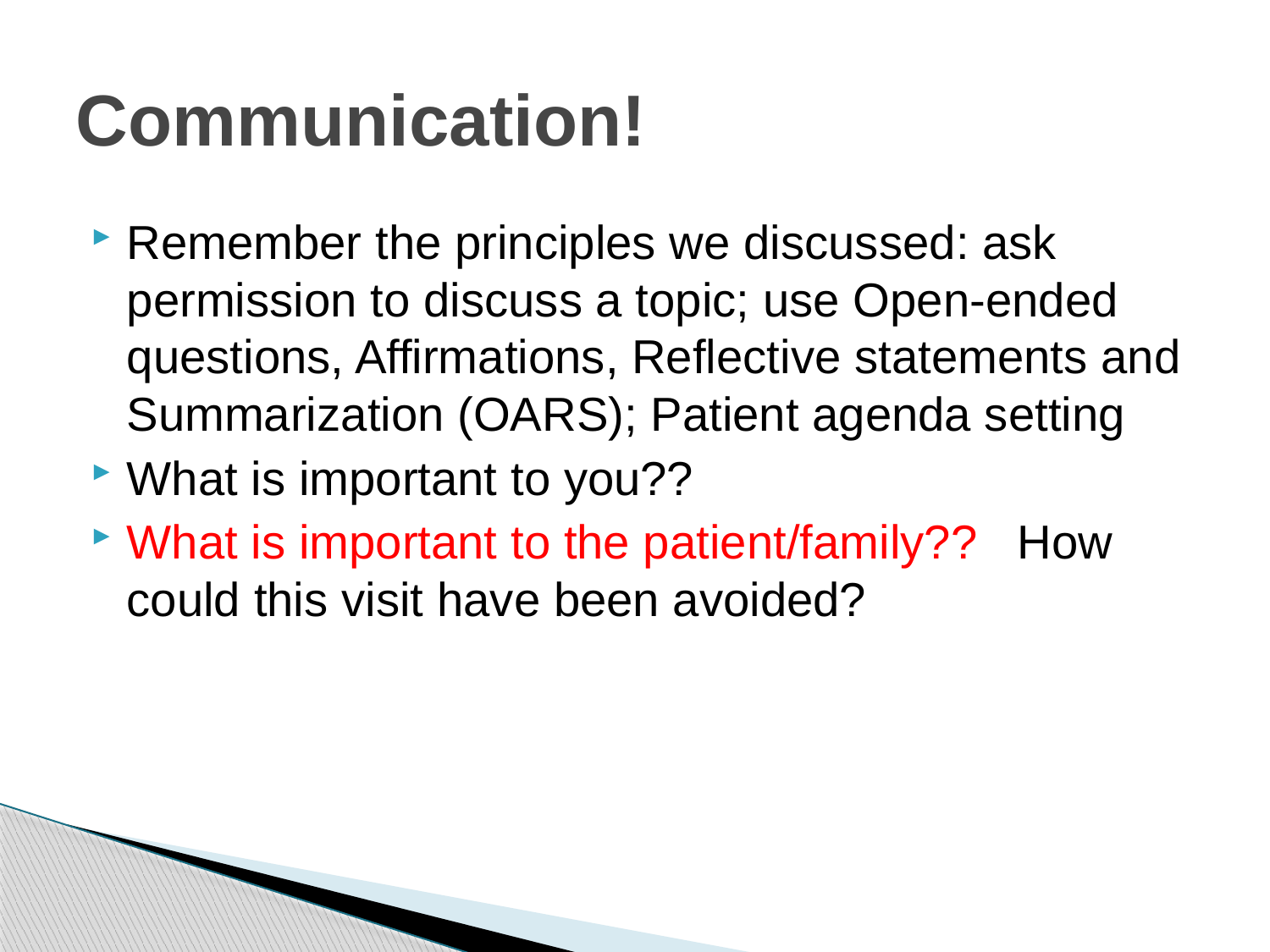

# Communication!
Remember the principles we discussed: ask permission to discuss a topic; use Open-ended questions, Affirmations, Reflective statements and Summarization (OARS); Patient agenda setting
What is important to you??
What is important to the patient/family??   How could this visit have been avoided?